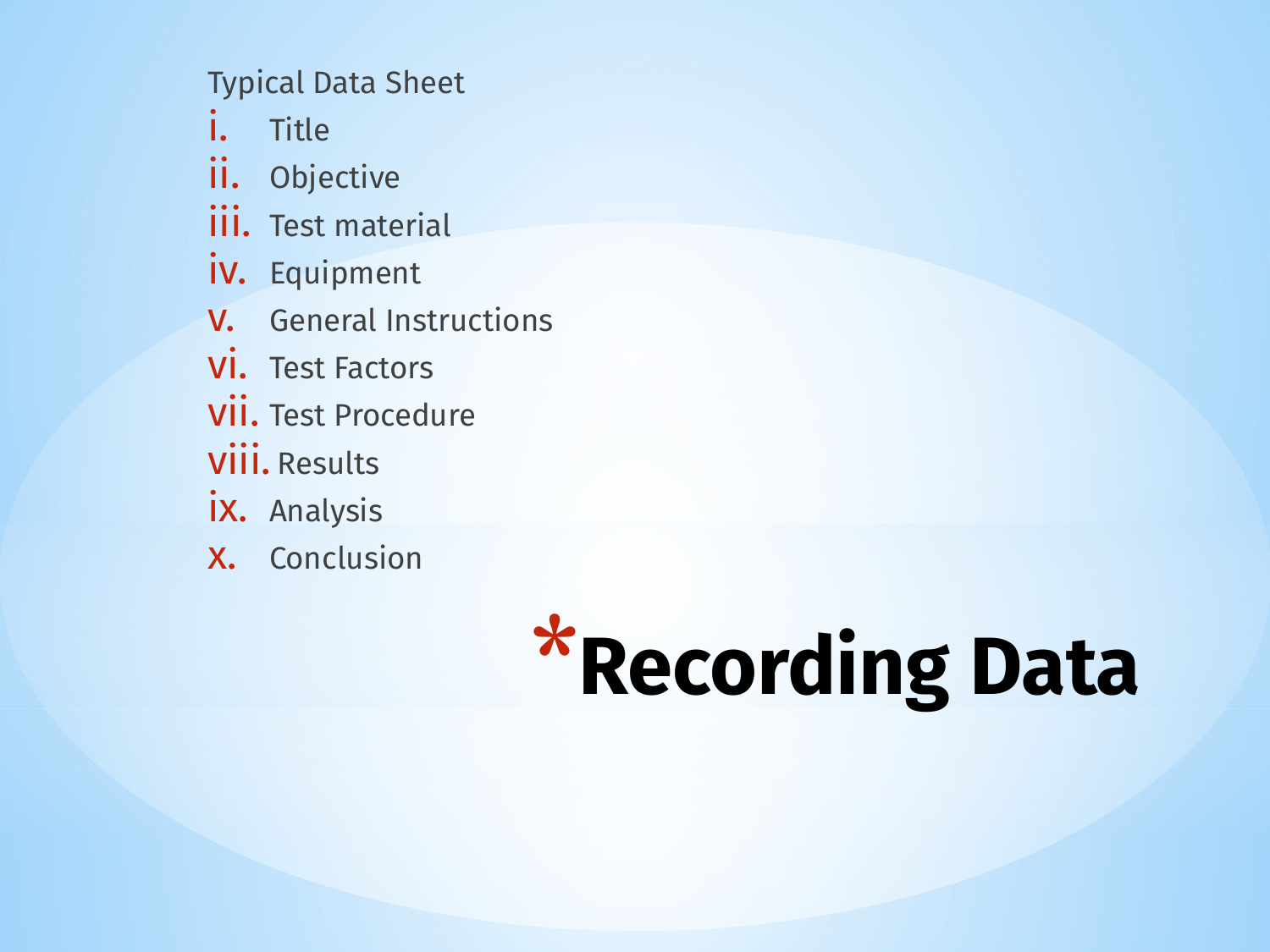

Typical Data Sheet
Title
Objective
Test material
Equipment
General Instructions
Test Factors
Test Procedure
 Results
Analysis
Conclusion
# Recording Data